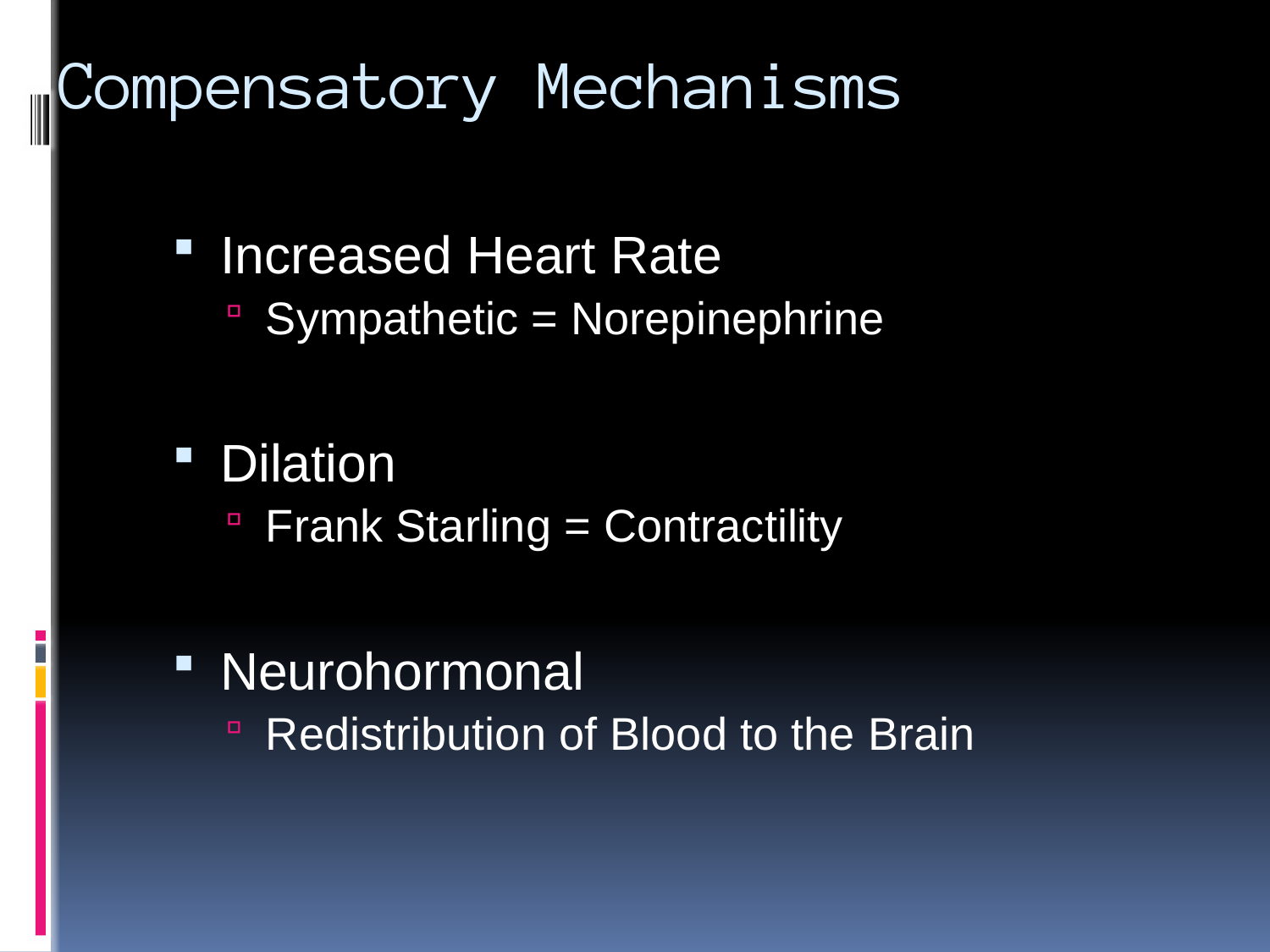

# Compensatory Mechanisms
Increased Heart Rate
Sympathetic = Norepinephrine

Dilation
Frank Starling = Contractility

Neurohormonal
Redistribution of Blood to the Brain